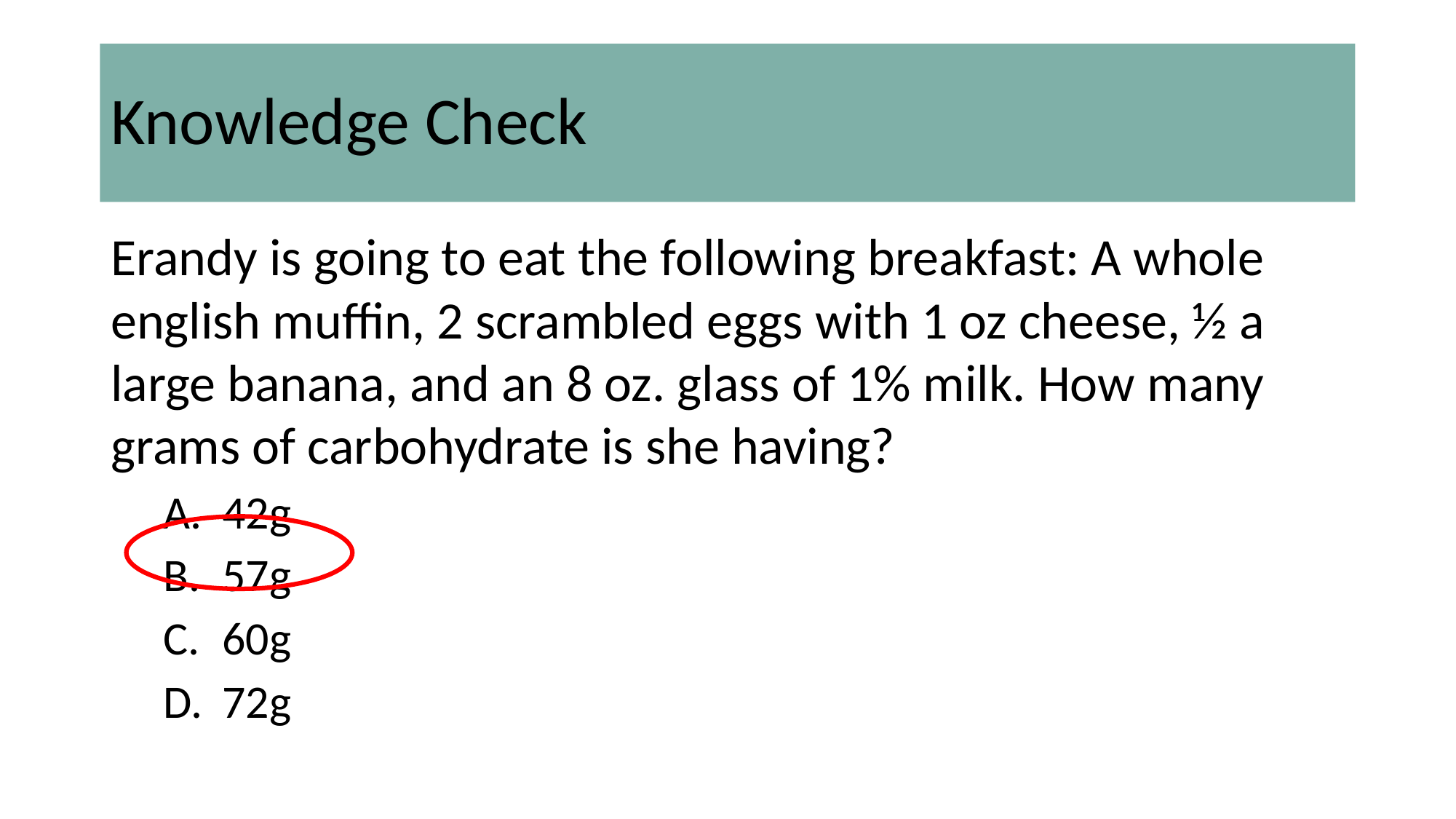

# Knowledge Check
Erandy is going to eat the following breakfast: A whole english muffin, 2 scrambled eggs with 1 oz cheese, ½ a large banana, and an 8 oz. glass of 1% milk. How many grams of carbohydrate is she having?
42g
57g
60g
72g